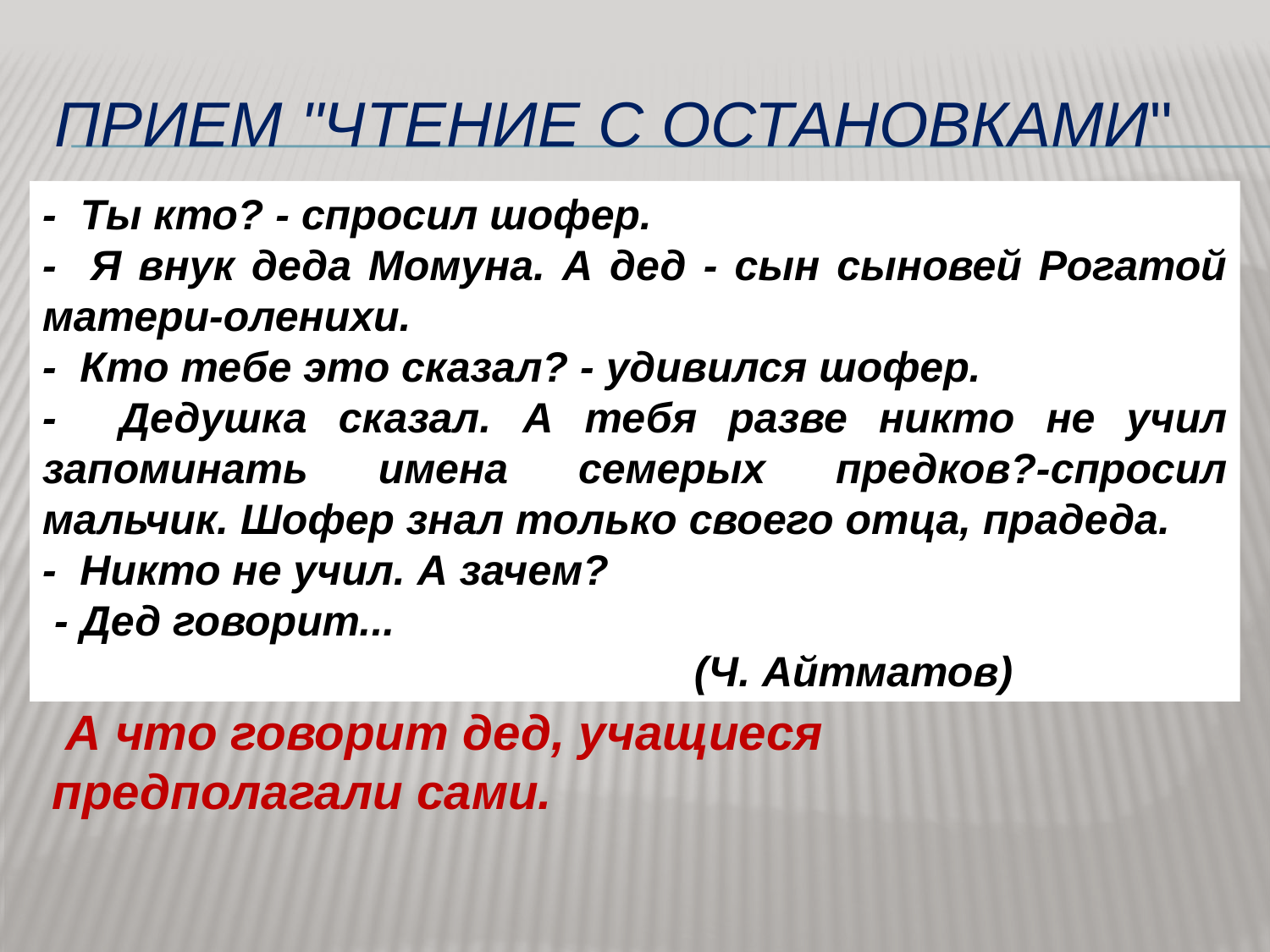

# Прием "чтение с остановками"
-  Ты кто? - спросил шофер.
-  Я внук деда Момуна. А дед - сын сыновей Рогатой матери-оленихи.
-  Кто тебе это сказал? - удивился шофер.
-  Дедушка сказал. А тебя разве никто не учил запоминать имена семерых предков?-спросил мальчик. Шофер знал только своего отца, прадеда.
-  Никто не учил. А зачем?
 - Дед говорит...
                                                       (Ч. Айтматов)
 А что говорит дед, учащиеся предполагали сами.